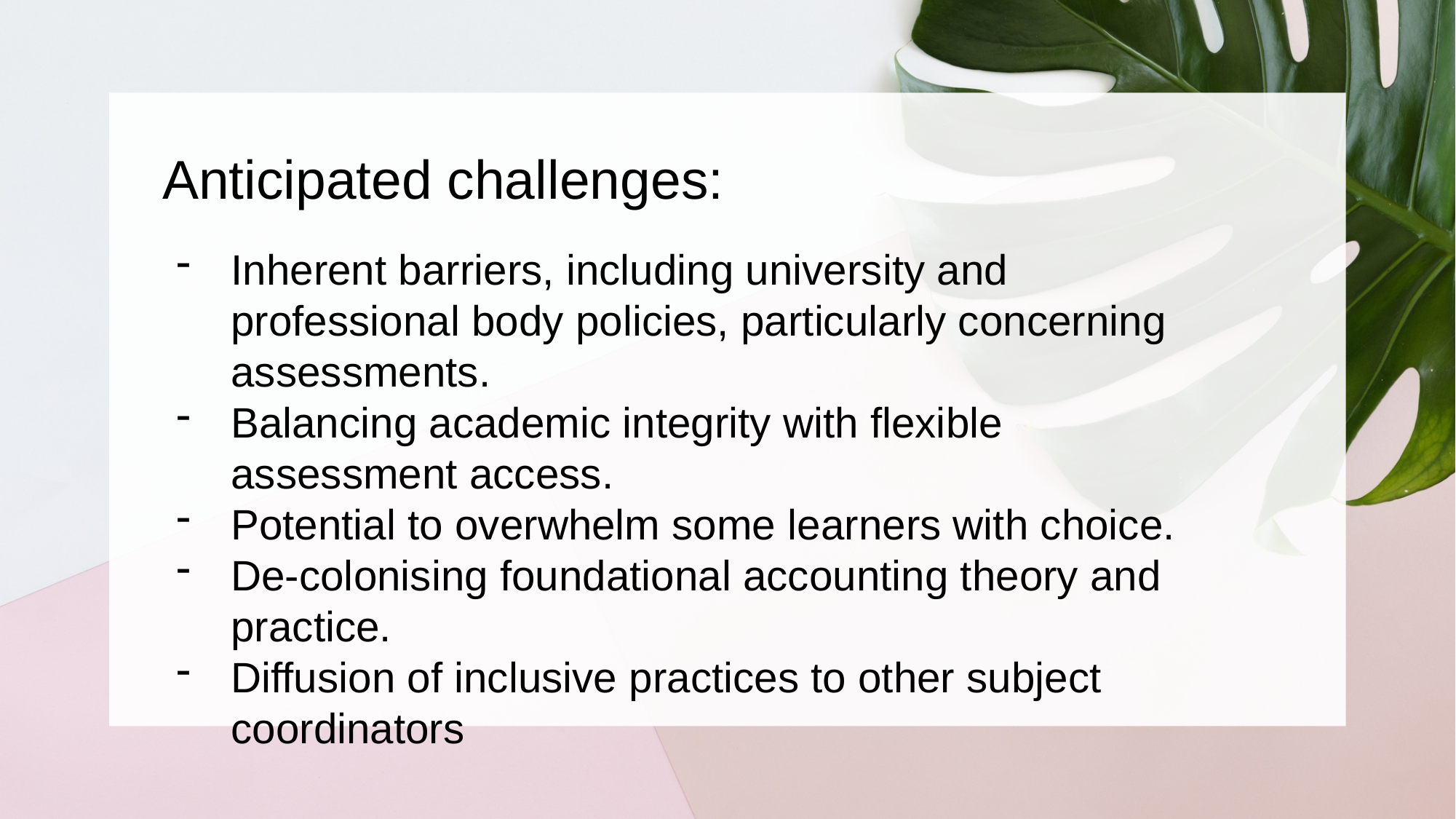

# Anticipated challenges:
Inherent barriers, including university and professional body policies, particularly concerning assessments.
Balancing academic integrity with flexible assessment access.
Potential to overwhelm some learners with choice.
De-colonising foundational accounting theory and practice.
Diffusion of inclusive practices to other subject coordinators